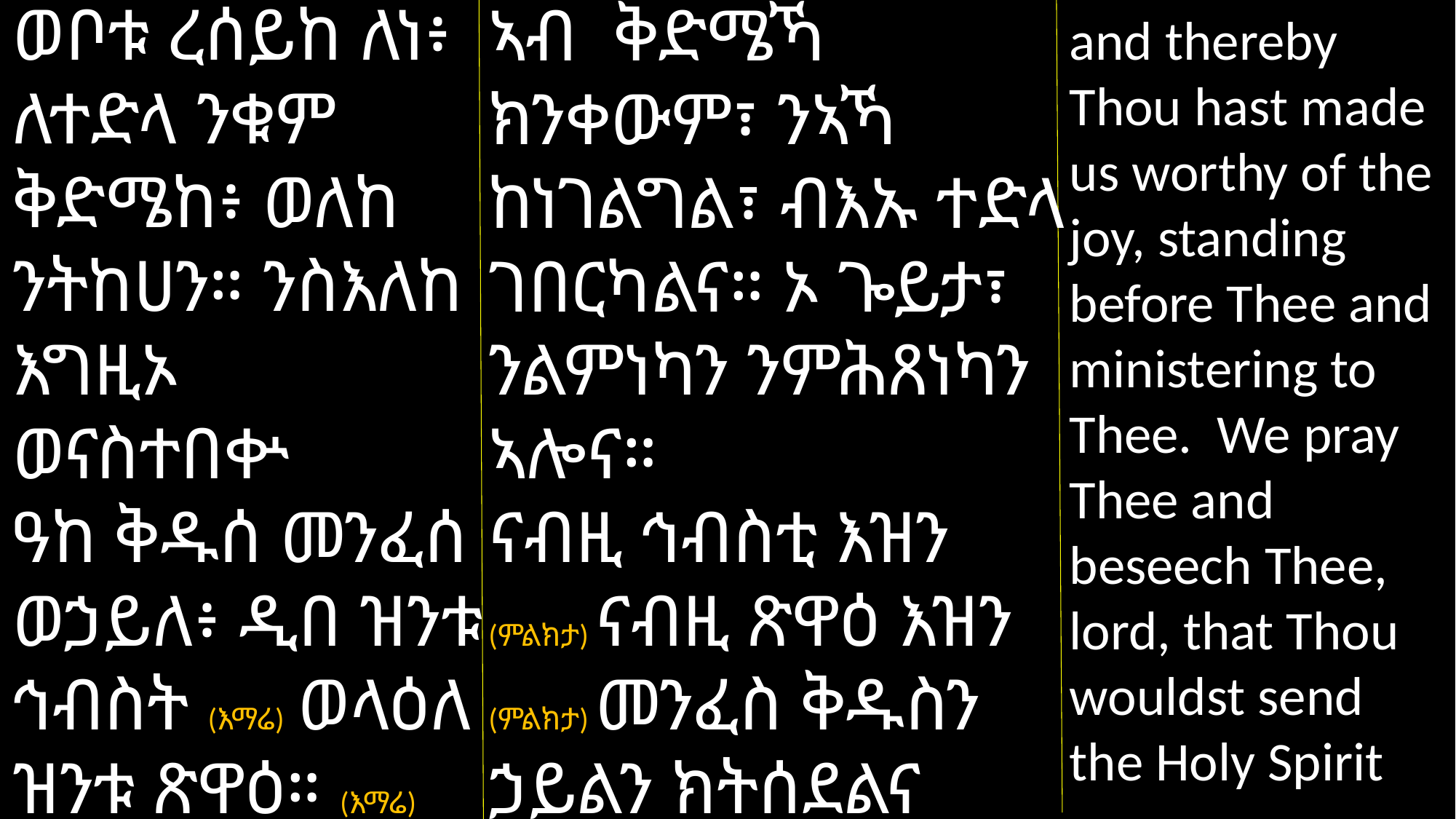

ወቦቱ ረሰይከ ለነ፥ ለተድላ ንቁም
ቅድሜከ፥ ወለከ ንትከሀን። ንስእለከ እግዚኦ   ወናስተበቍ
ዓከ ቅዱሰ መንፈሰ ወኃይለ፥ ዲበ ዝንቱ ኅብስት (እማሬ)  ወላዕለ ዝንቱ ጽዋዕ። (እማሬ)

ኣብ  ቅድሜኻ ክንቀውም፣ ንኣኻ ከነገልግል፣ ብእኡ ተድላ ገበርካልና። ኦ ጐይታ፣ ንልምነካን ንምሕጸነካን ኣሎና።
ናብዚ ኅብስቲ እዝን (ምልክታ) ናብዚ ጽዋዕ እዝን (ምልክታ) መንፈስ ቅዱስን ኃይልን ክትሰደልና ንልምነካን ንምሕጸነካን ኣሎና።
and thereby Thou hast made us worthy of the joy, standing before Thee and ministering to Thee.  We pray Thee and beseech Thee, lord, that Thou wouldst send the Holy Spirit